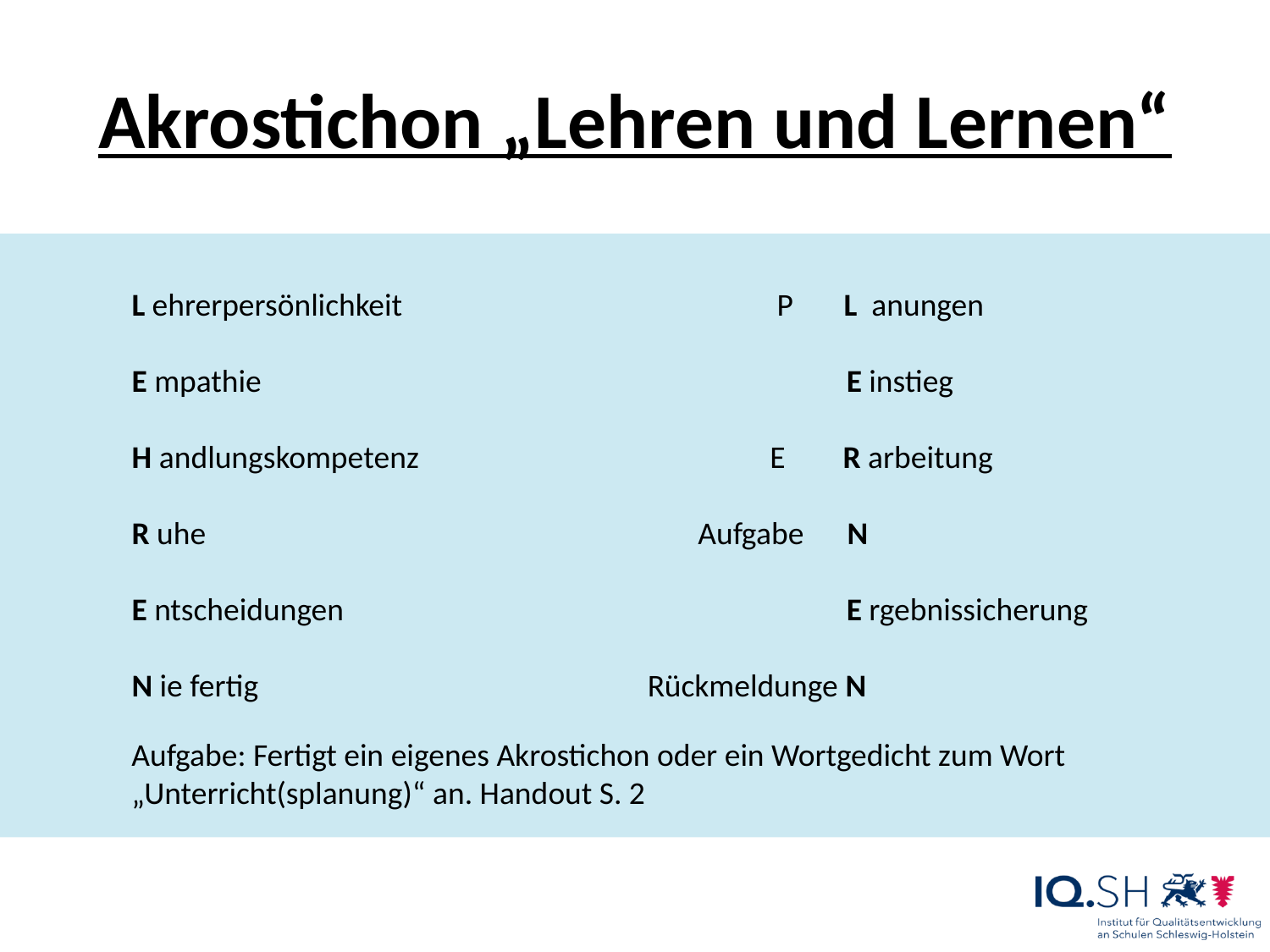

# Akrostichon „Lehren und Lernen“

L ehrerpersönlichkeit

E mpathie

H andlungskompetenz

R uhe

E ntscheidungen

N ie fertig
                  P       L  anungen

	          E instieg

                 E        R arbeitung

       Aufgabe      N

	          E rgebnissicherung

Rückmeldunge N
Aufgabe: Fertigt ein eigenes Akrostichon oder ein Wortgedicht zum Wort „Unterricht(splanung)“ an. Handout S. 2